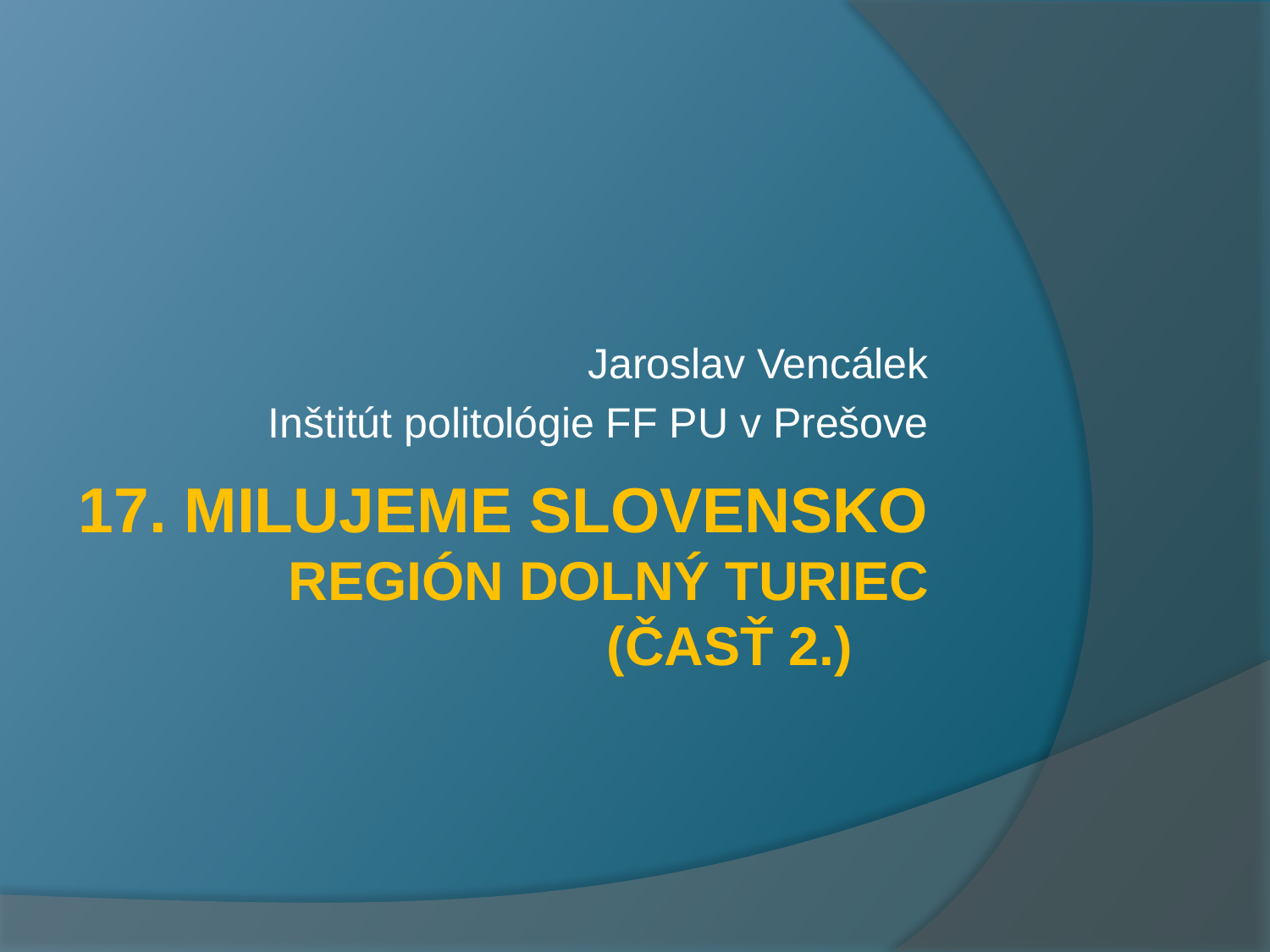

Jaroslav Vencálek
Inštitút politológie FF PU v Prešove
# 17. MilujemE Slovensko región DOLNÝ TURIEC (ČASŤ 2.)